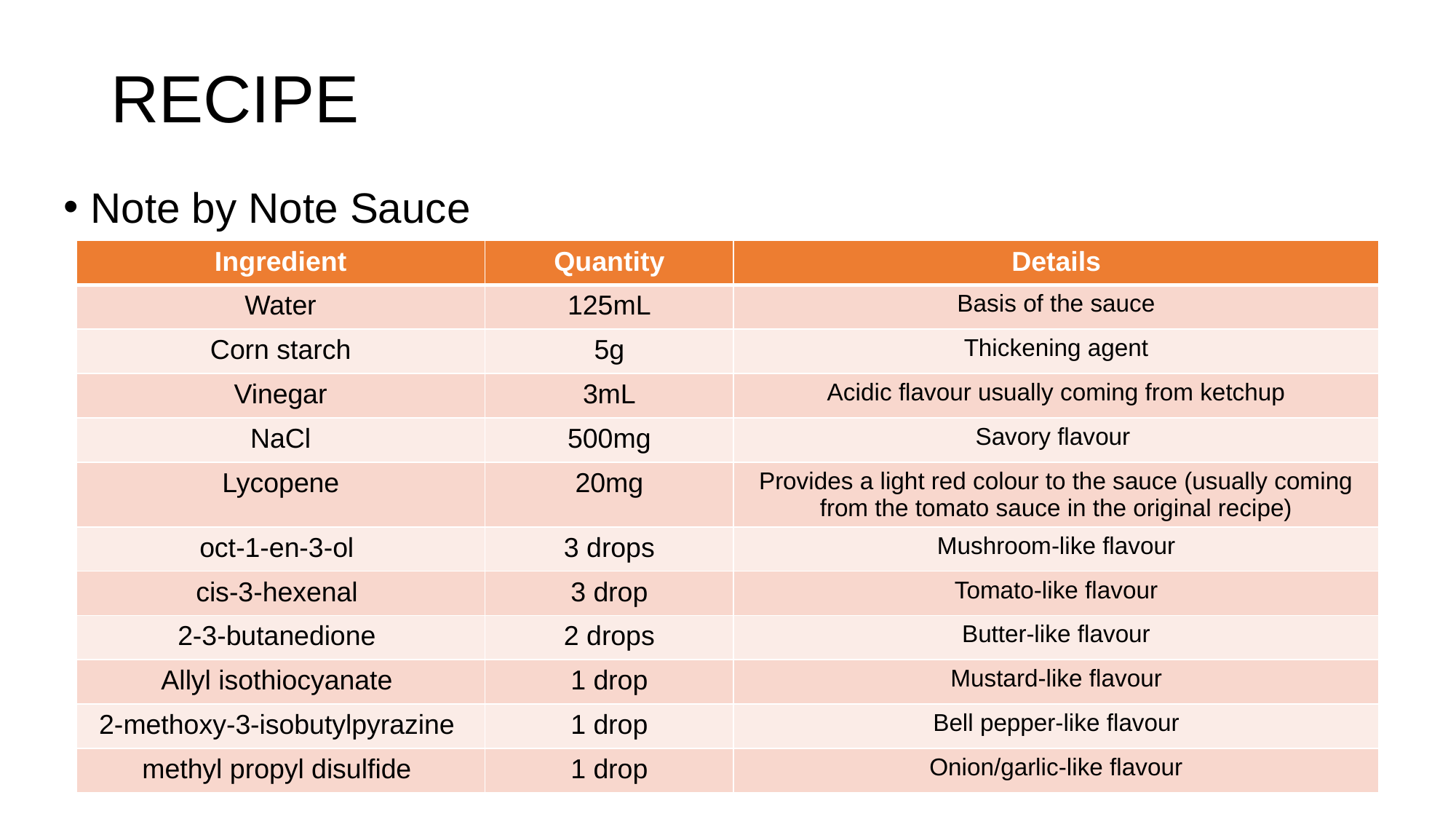

# RECIPE
Note by Note Sauce
| Ingredient | Quantity | Details |
| --- | --- | --- |
| Water | 125mL | Basis of the sauce |
| Corn starch | 5g | Thickening agent |
| Vinegar | 3mL | Acidic flavour usually coming from ketchup |
| NaCl | 500mg | Savory flavour |
| Lycopene | 20mg | Provides a light red colour to the sauce (usually coming from the tomato sauce in the original recipe) |
| oct-1-en-3-ol | 3 drops | Mushroom-like flavour |
| cis‐3‐hexenal | 3 drop | Tomato-like flavour |
| 2-3-butanedione | 2 drops | Butter-like flavour |
| Allyl isothiocyanate | 1 drop | Mustard-like flavour |
| 2-methoxy-3-isobutylpyrazine | 1 drop | Bell pepper-like flavour |
| methyl propyl disulfide | 1 drop | Onion/garlic-like flavour |